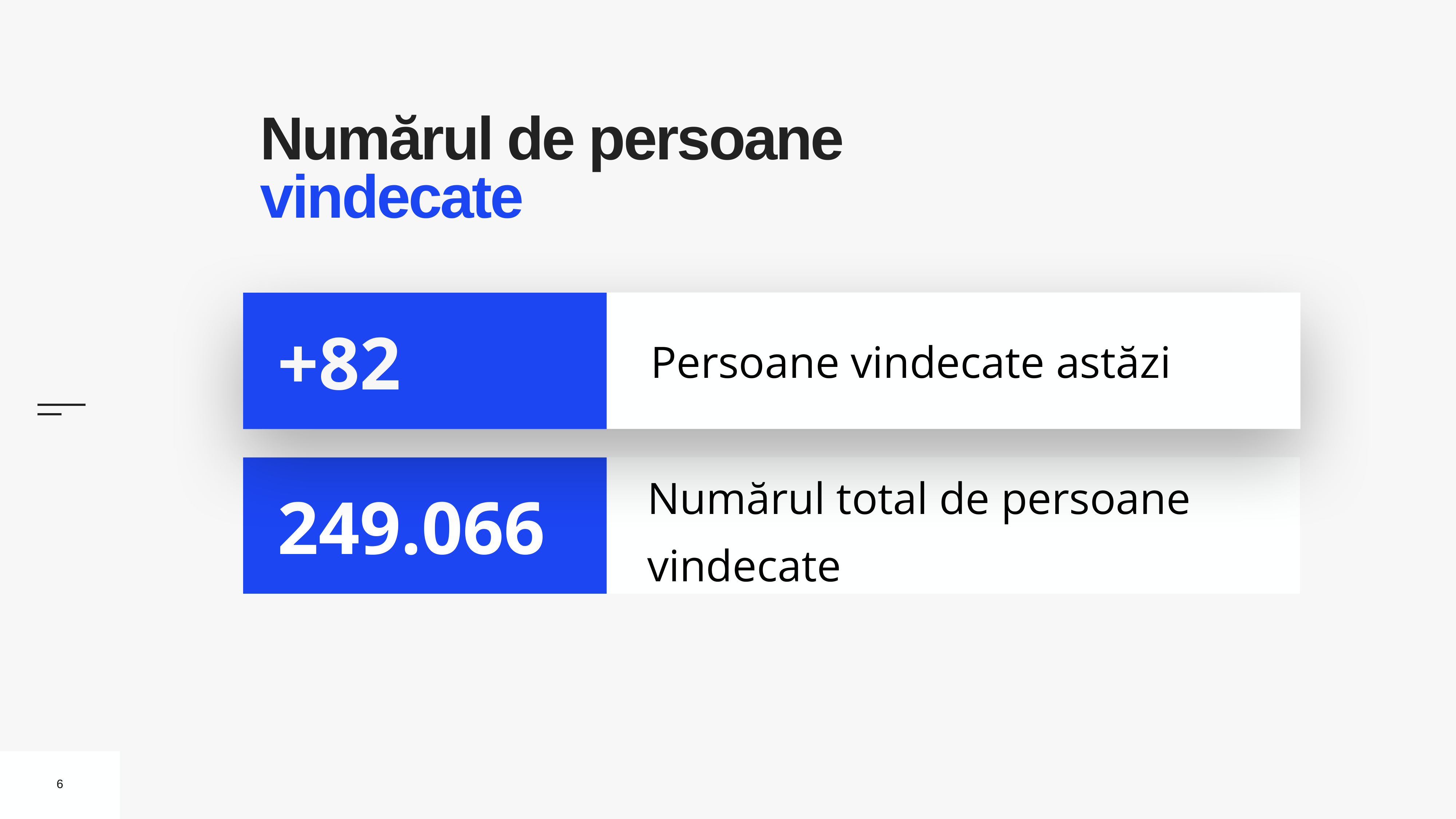

# Numărul de persoane vindecate

Persoane vindecate astăzi

+82

Numărul total de persoane vindecate

249.066
6
6